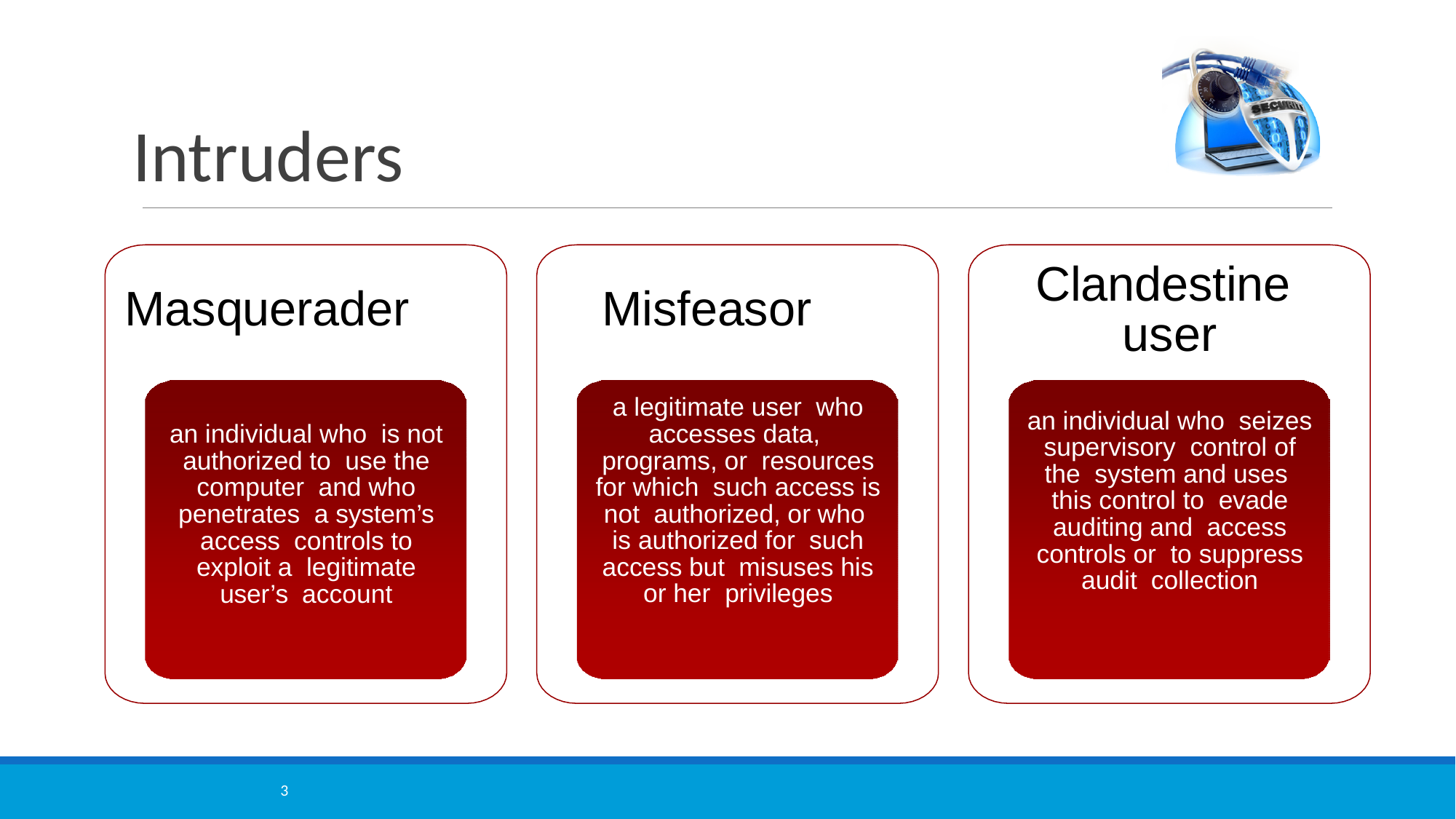

# Intruders

Clandestine  user
an individual who  seizes supervisory  control of the  system and uses  this control to  evade auditing and  access controls or  to suppress audit  collection
Masquerader
Misfeasor

a legitimate user  who accesses data,  programs, or  resources for which  such access is not  authorized, or who  is authorized for  such access but  misuses his or her  privileges
an individual who  is not authorized to  use the computer  and who penetrates  a system’s access  controls to exploit a  legitimate user’s  account
3